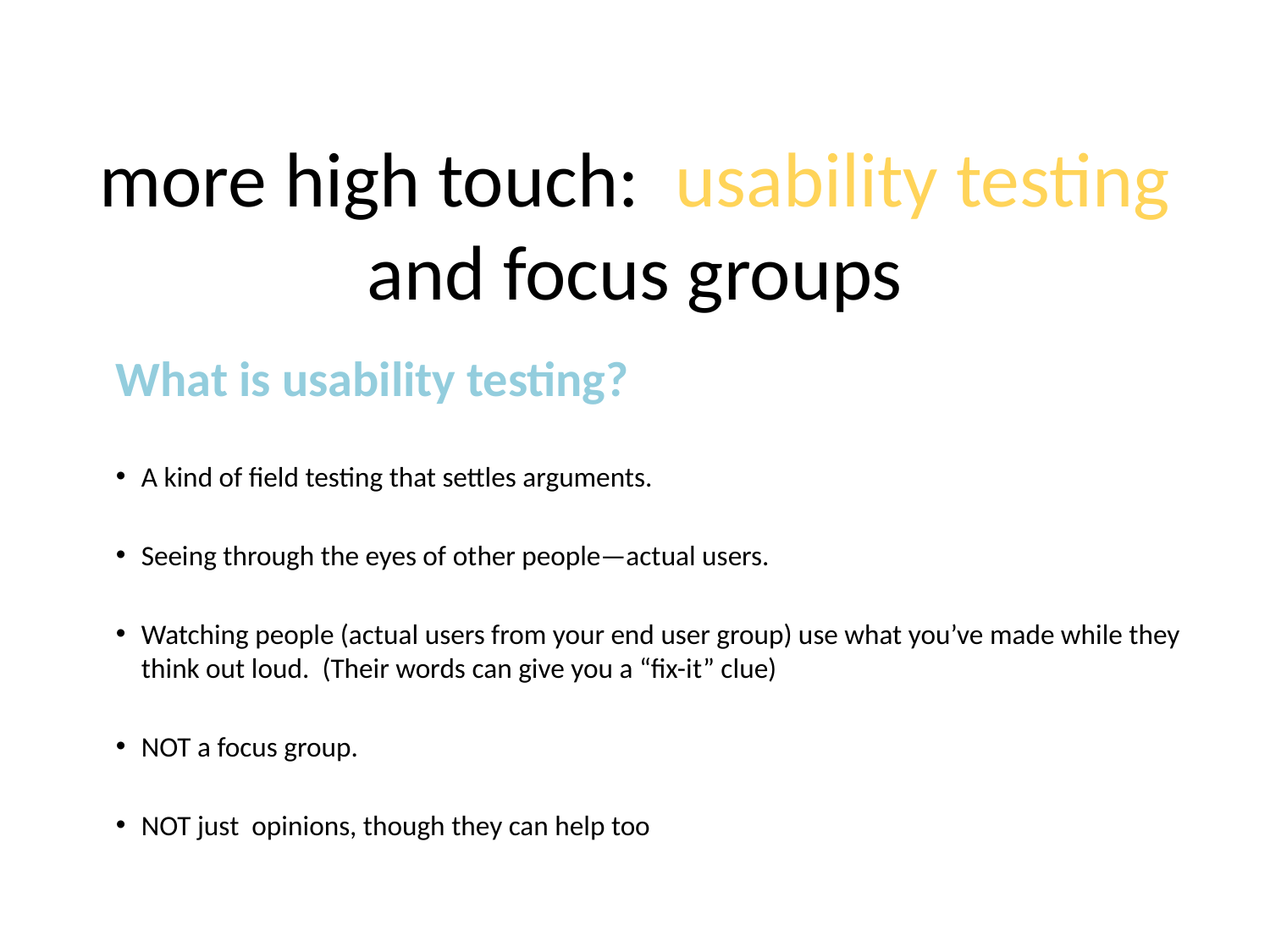

# more high touch:  usability testing and focus groups
What is usability testing?

A kind of field testing that settles arguments.

Seeing through the eyes of other people—actual users.

Watching people (actual users from your end user group) use what you’ve made while they think out loud.  (Their words can give you a “fix-it” clue)

NOT a focus group.

NOT just  opinions, though they can help too